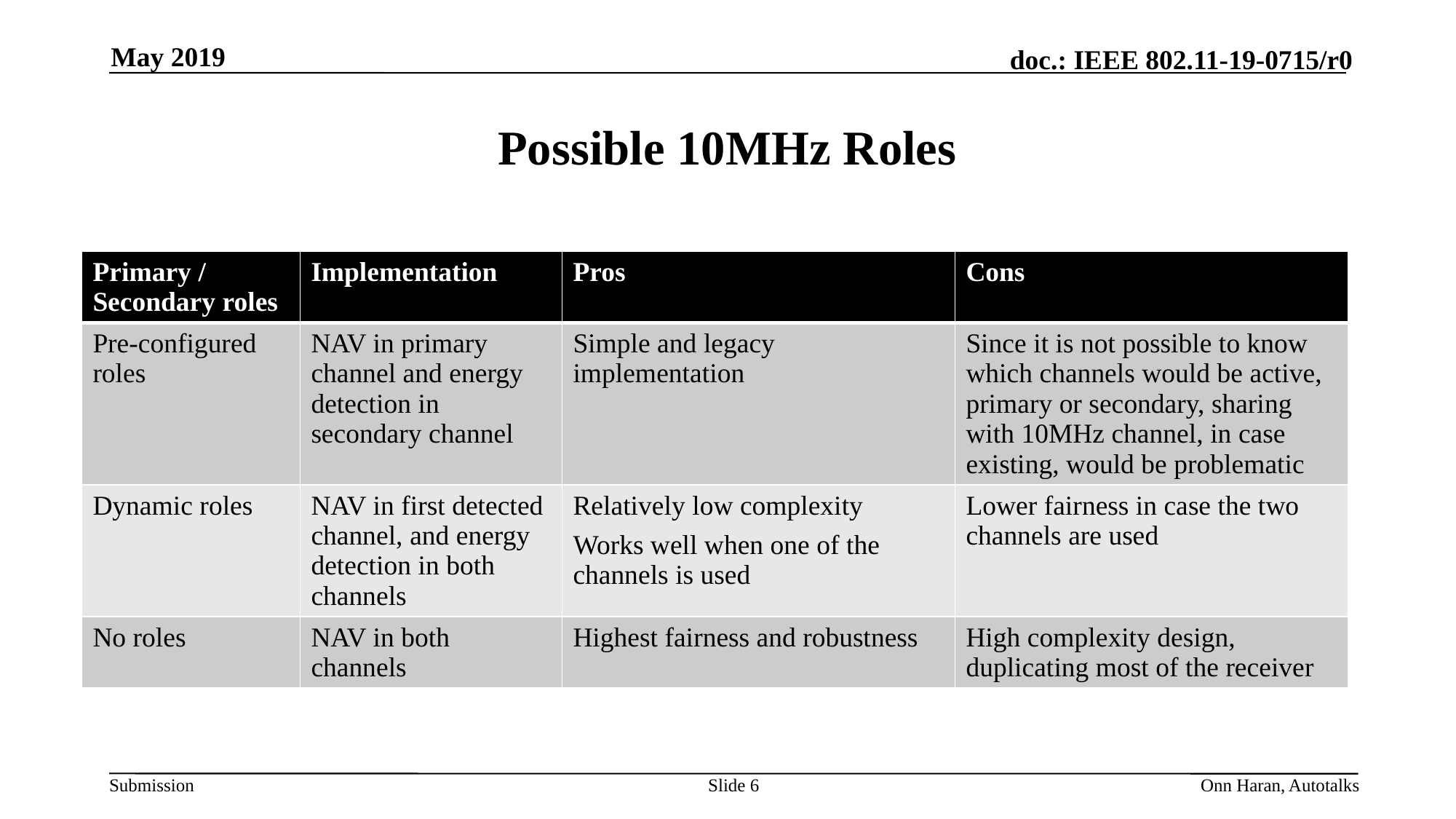

May 2019
# Possible 10MHz Roles

| Primary / Secondary roles | Implementation | Pros | Cons |
| --- | --- | --- | --- |
| Pre-configured roles | NAV in primary channel and energy detection in secondary channel | Simple and legacy implementation | Since it is not possible to know which channels would be active, primary or secondary, sharing with 10MHz channel, in case existing, would be problematic |
| Dynamic roles | NAV in first detected channel, and energy detection in both channels | Relatively low complexity Works well when one of the channels is used | Lower fairness in case the two channels are used |
| No roles | NAV in both channels | Highest fairness and robustness | High complexity design, duplicating most of the receiver |
Slide 6
Onn Haran, Autotalks